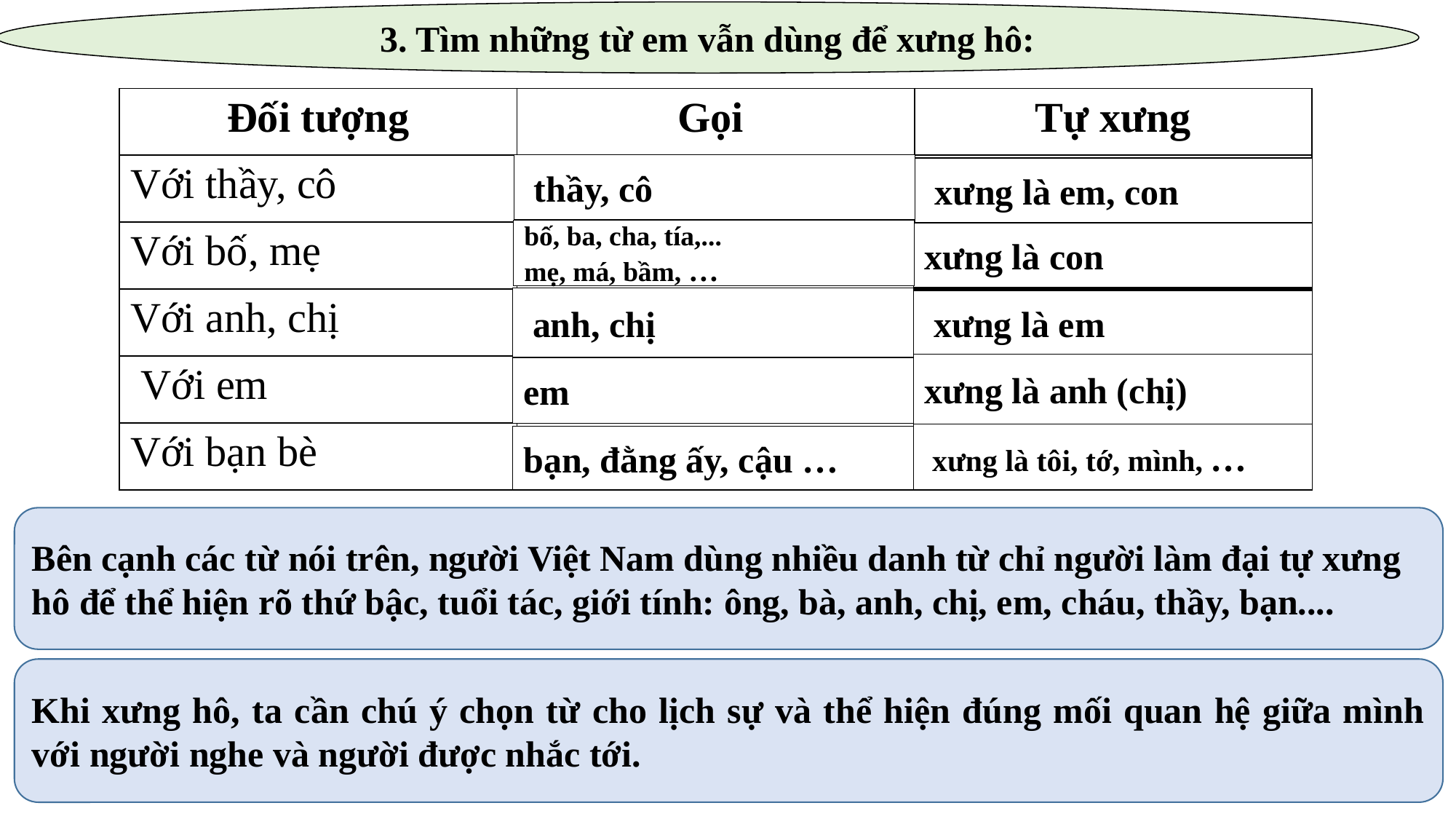

3. Tìm những từ em vẫn dùng để xưng hô:
| Đối tượng | Gọi | Tự xưng |
| --- | --- | --- |
| Với thầy, cô |  |  |
| Với bố, mẹ |  |  |
| Với anh, chị |  |  |
| Với em |  |  |
| Với bạn bè |  |  |
 thầy, cô
 xưng là em, con
bố, ba, cha, tía,...
mẹ, má, bầm, …
xưng là con
 anh, chị
 xưng là em
xưng là anh (chị)
em
 xưng là tôi, tớ, mình, …
bạn, đằng ấy, cậu …
Bên cạnh các từ nói trên, người Việt Nam dùng nhiều danh từ chỉ người làm đại tự xưng hô để thể hiện rõ thứ bậc, tuổi tác, giới tính: ông, bà, anh, chị, em, cháu, thầy, bạn....
Khi xưng hô, ta cần chú ý chọn từ cho lịch sự và thể hiện đúng mối quan hệ giữa mình với người nghe và người được nhắc tới.